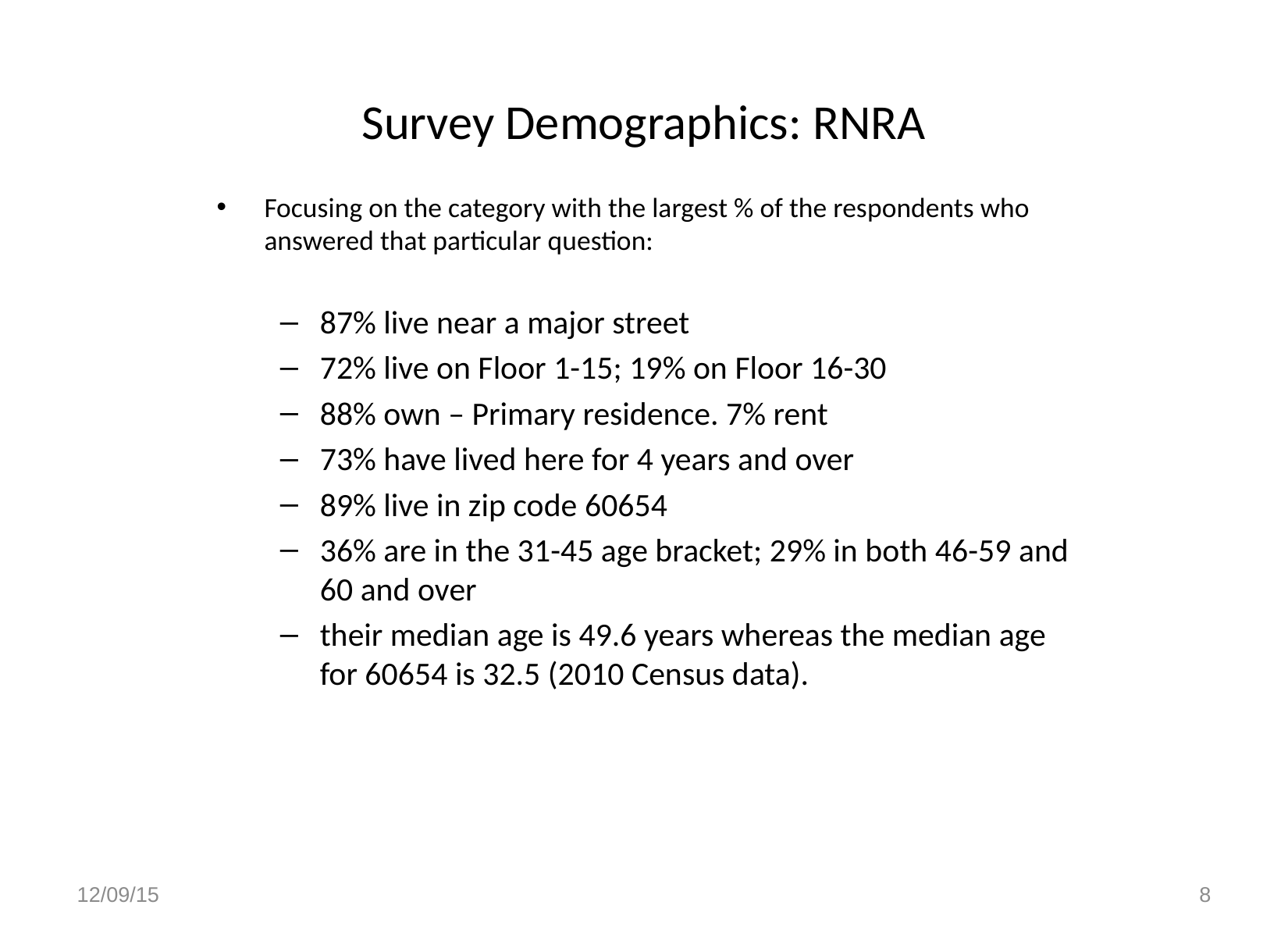

# Survey Demographics: RNRA
Focusing on the category with the largest % of the respondents who answered that particular question:

87% live near a major street
72% live on Floor 1-15; 19% on Floor 16-30
88% own – Primary residence. 7% rent
73% have lived here for 4 years and over
89% live in zip code 60654
36% are in the 31-45 age bracket; 29% in both 46-59 and 60 and over
their median age is 49.6 years whereas the median age for 60654 is 32.5 (2010 Census data).

12/09/15
8